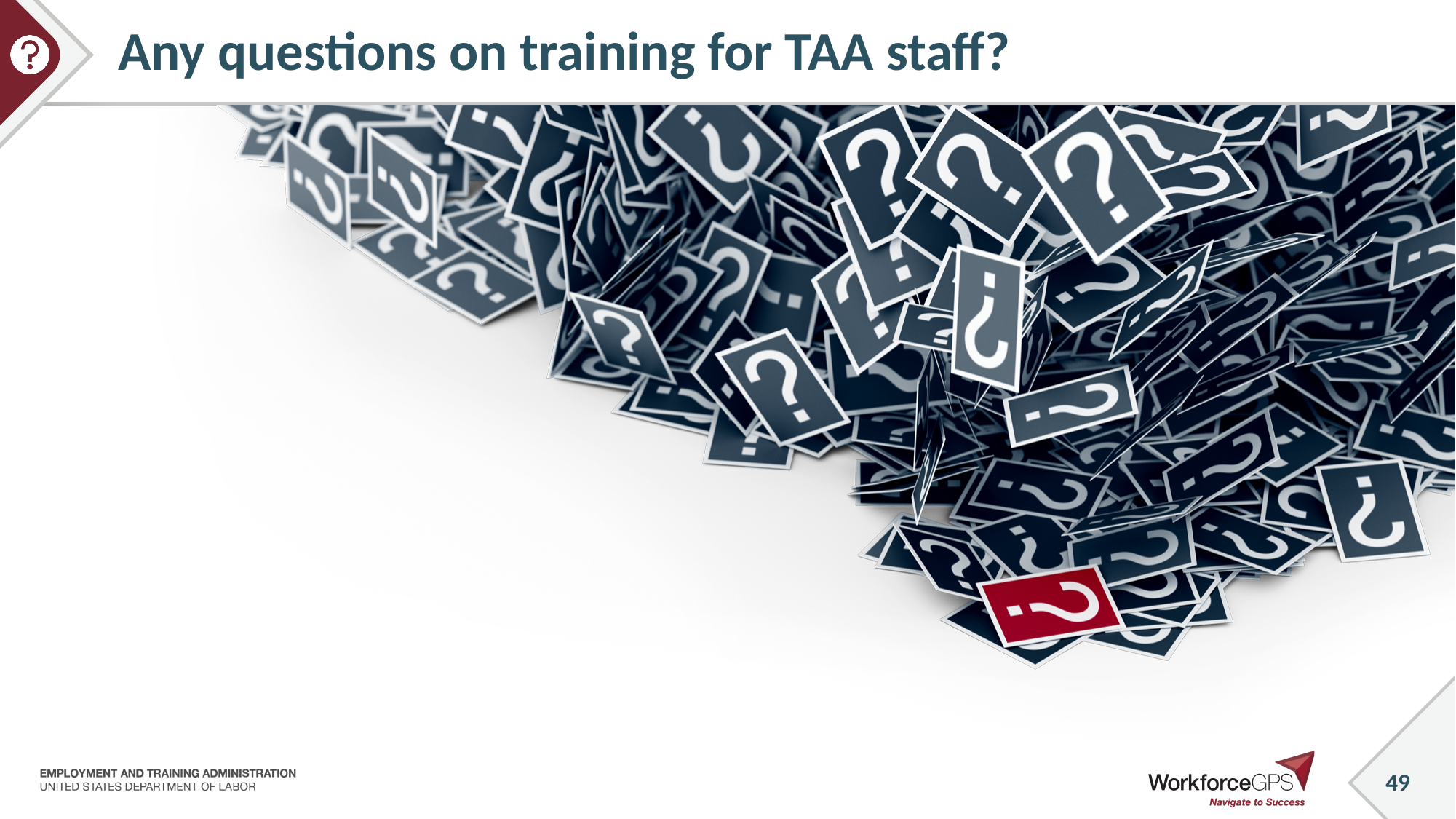

# Any questions on training for TAA staff?
49